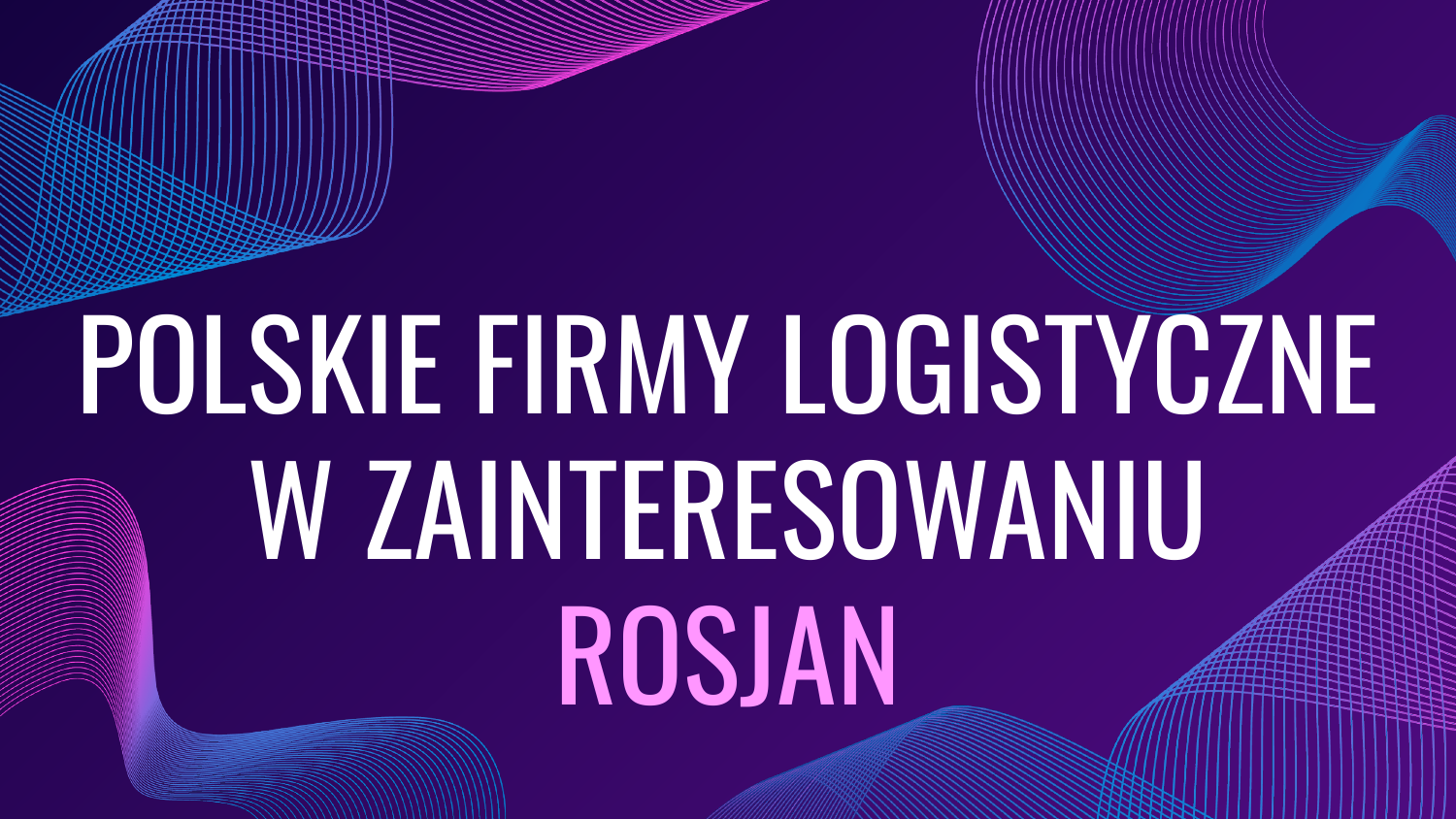

# POLSKIE FIRMY LOGISTYCZNE W ZAINTERESOWANIU ROSJAN